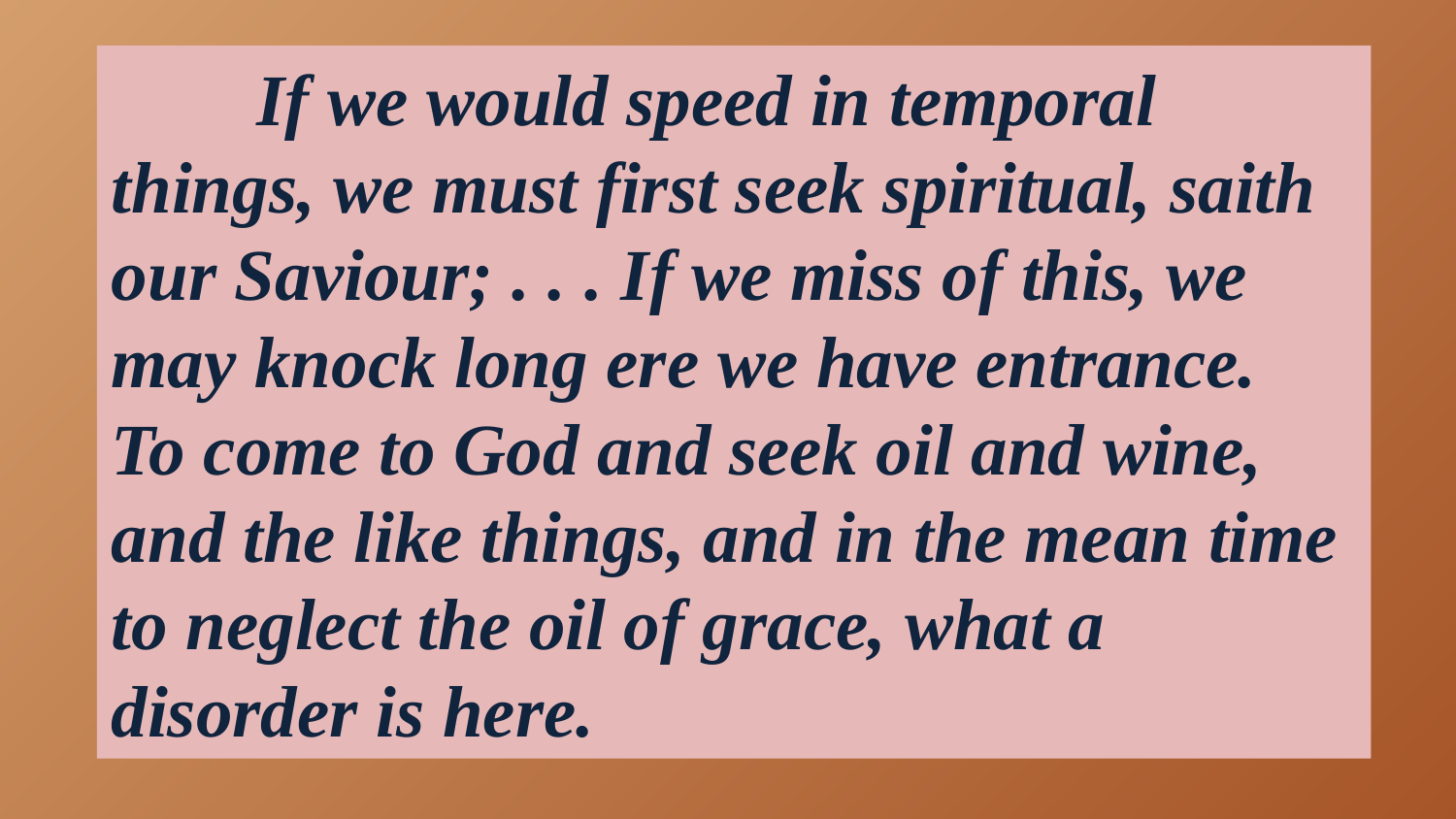

If we would speed in temporal things, we must first seek spiritual, saith our Saviour; . . . If we miss of this, we may knock long ere we have entrance.  To come to God and seek oil and wine, and the like things, and in the mean time to neglect the oil of grace, what a disorder is here.